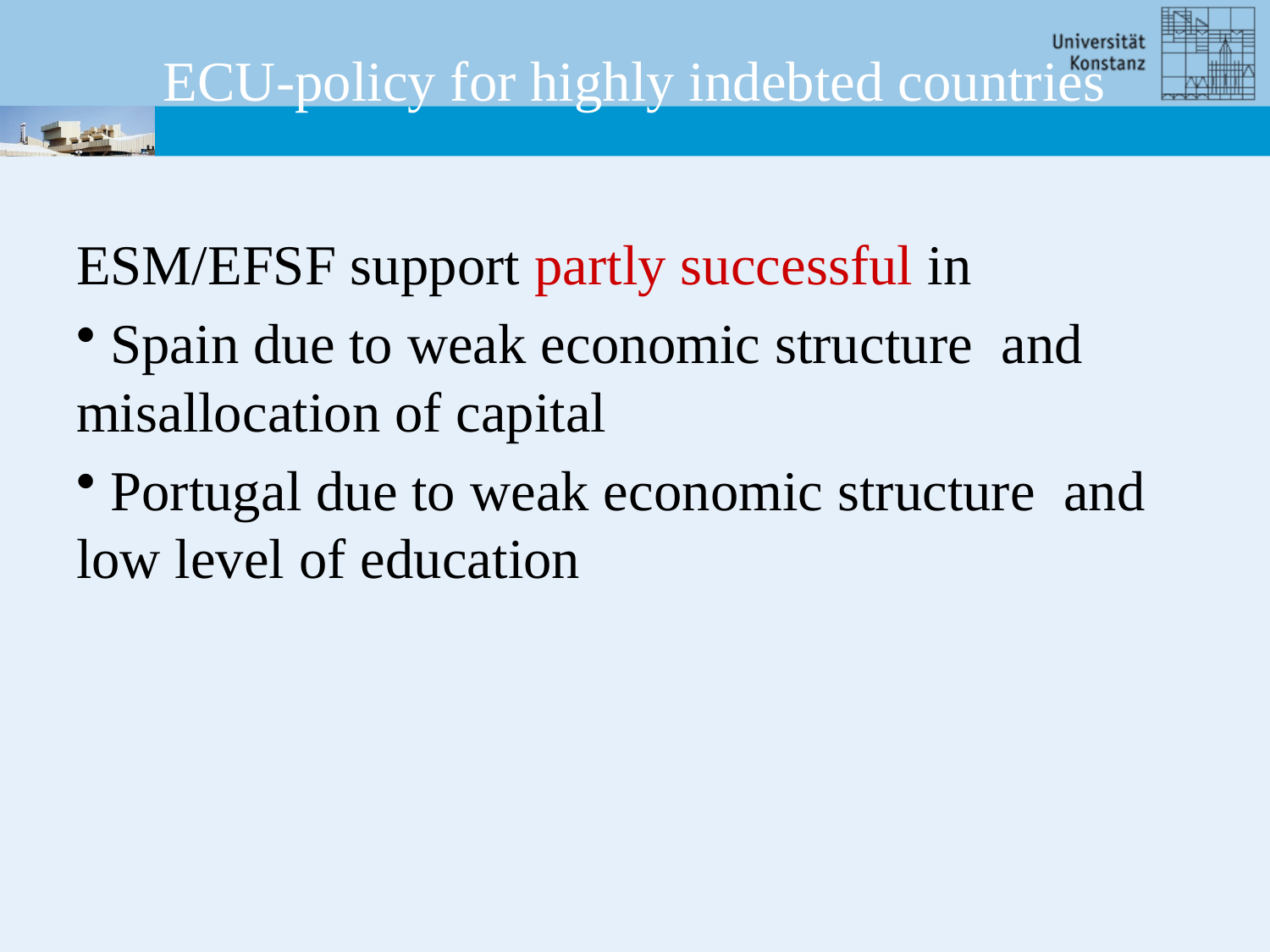

# ECU-policy for highly indebted countries
ESM/EFSF support partly successful in
 Spain due to weak economic structure  and misallocation of capital
 Portugal due to weak economic structure  and low level of education